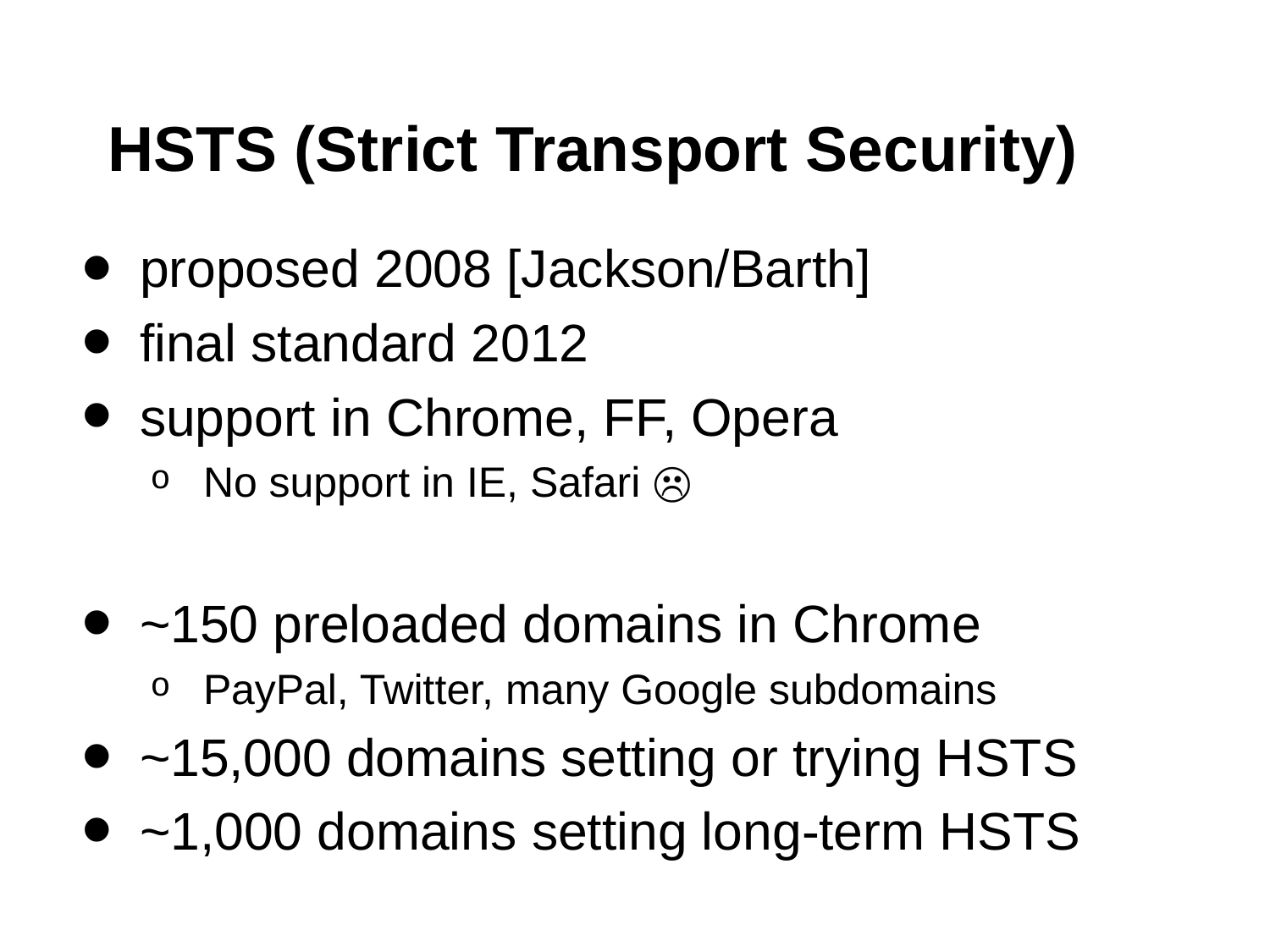

# HSTS (Strict Transport Security)
proposed 2008 [Jackson/Barth]
final standard 2012
support in Chrome, FF, Opera
No support in IE, Safari ☹

~150 preloaded domains in Chrome
PayPal, Twitter, many Google subdomains
~15,000 domains setting or trying HSTS
~1,000 domains setting long-term HSTS